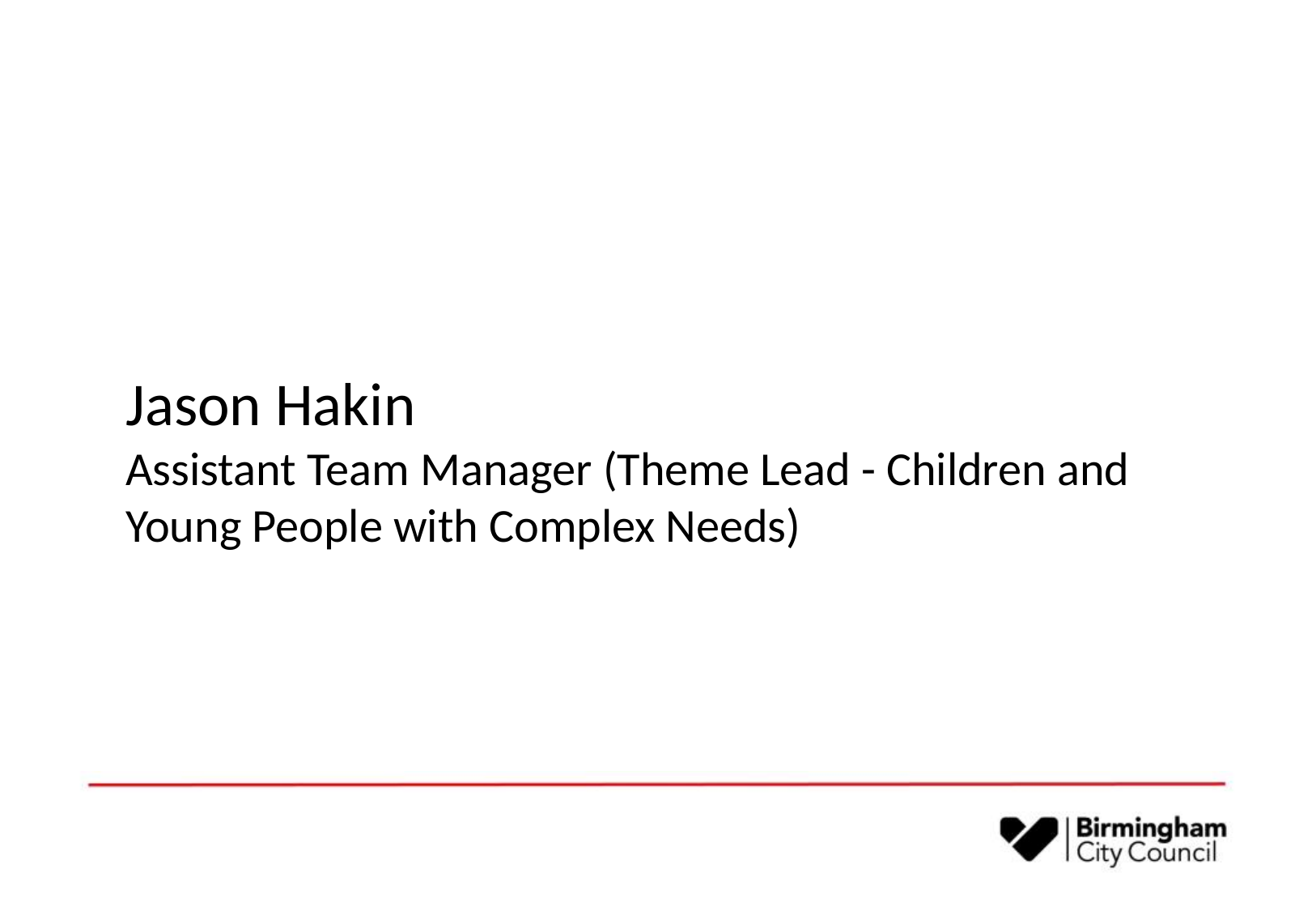

# Jason Hakin Assistant Team Manager (Theme Lead - Children and Young People with Complex Needs)